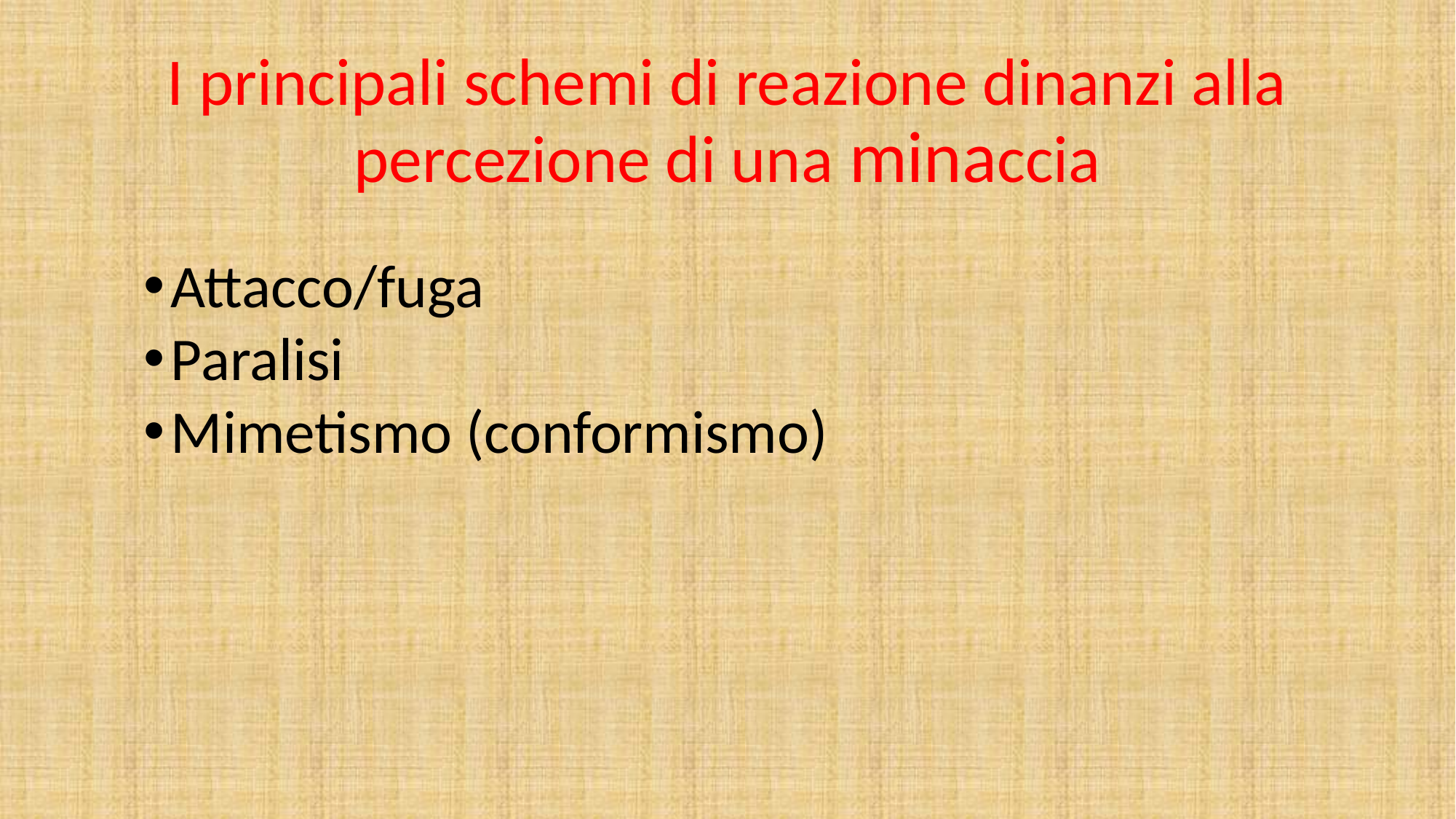

# I principali schemi di reazione dinanzi alla percezione di una minaccia

Attacco/fuga
Paralisi
Mimetismo (conformismo)